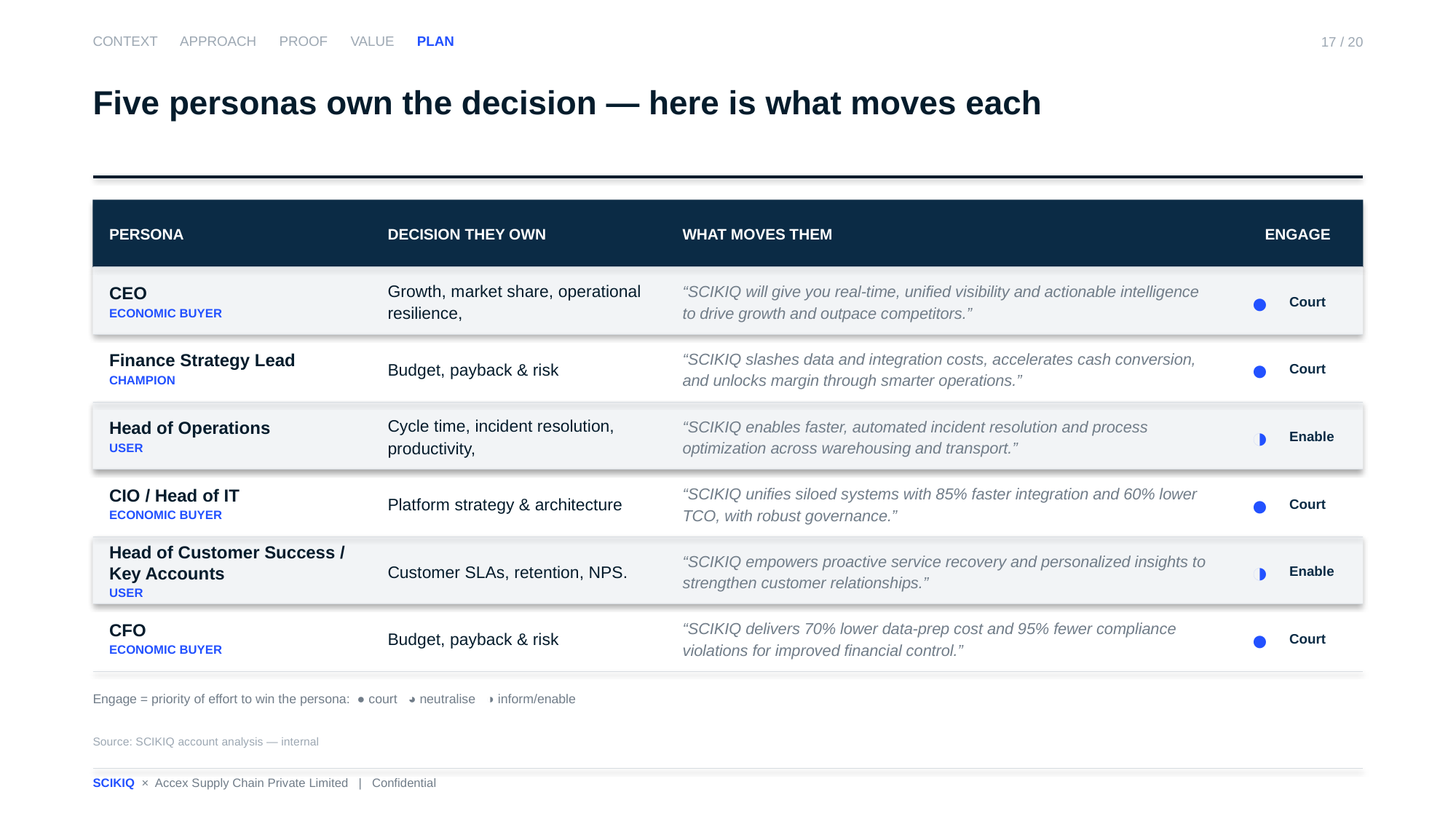

CONTEXT      APPROACH      PROOF      VALUE      PLAN
17 / 20
Five personas own the decision — here is what moves each

PERSONA
DECISION THEY OWN
WHAT MOVES THEM
ENGAGE

CEO
ECONOMIC BUYER
Growth, market share, operational resilience,
“SCIKIQ will give you real-time, unified visibility and actionable intelligence to drive growth and outpace competitors.”
Court
●
Finance Strategy Lead
CHAMPION
Budget, payback & risk
“SCIKIQ slashes data and integration costs, accelerates cash conversion, and unlocks margin through smarter operations.”
Court
●

Head of Operations
USER
Cycle time, incident resolution, productivity,
“SCIKIQ enables faster, automated incident resolution and process optimization across warehousing and transport.”
Enable
◑
CIO / Head of IT
ECONOMIC BUYER
Platform strategy & architecture
“SCIKIQ unifies siloed systems with 85% faster integration and 60% lower TCO, with robust governance.”
Court
●

Head of Customer Success / Key Accounts
USER
Customer SLAs, retention, NPS.
“SCIKIQ empowers proactive service recovery and personalized insights to strengthen customer relationships.”
Enable
◑
CFO
ECONOMIC BUYER
Budget, payback & risk
“SCIKIQ delivers 70% lower data-prep cost and 95% fewer compliance violations for improved financial control.”
Court
●
Engage = priority of effort to win the persona:  ● court   ◕ neutralise   ◑ inform/enable
Source: SCIKIQ account analysis — internal
SCIKIQ  ×  Accex Supply Chain Private Limited   |   Confidential